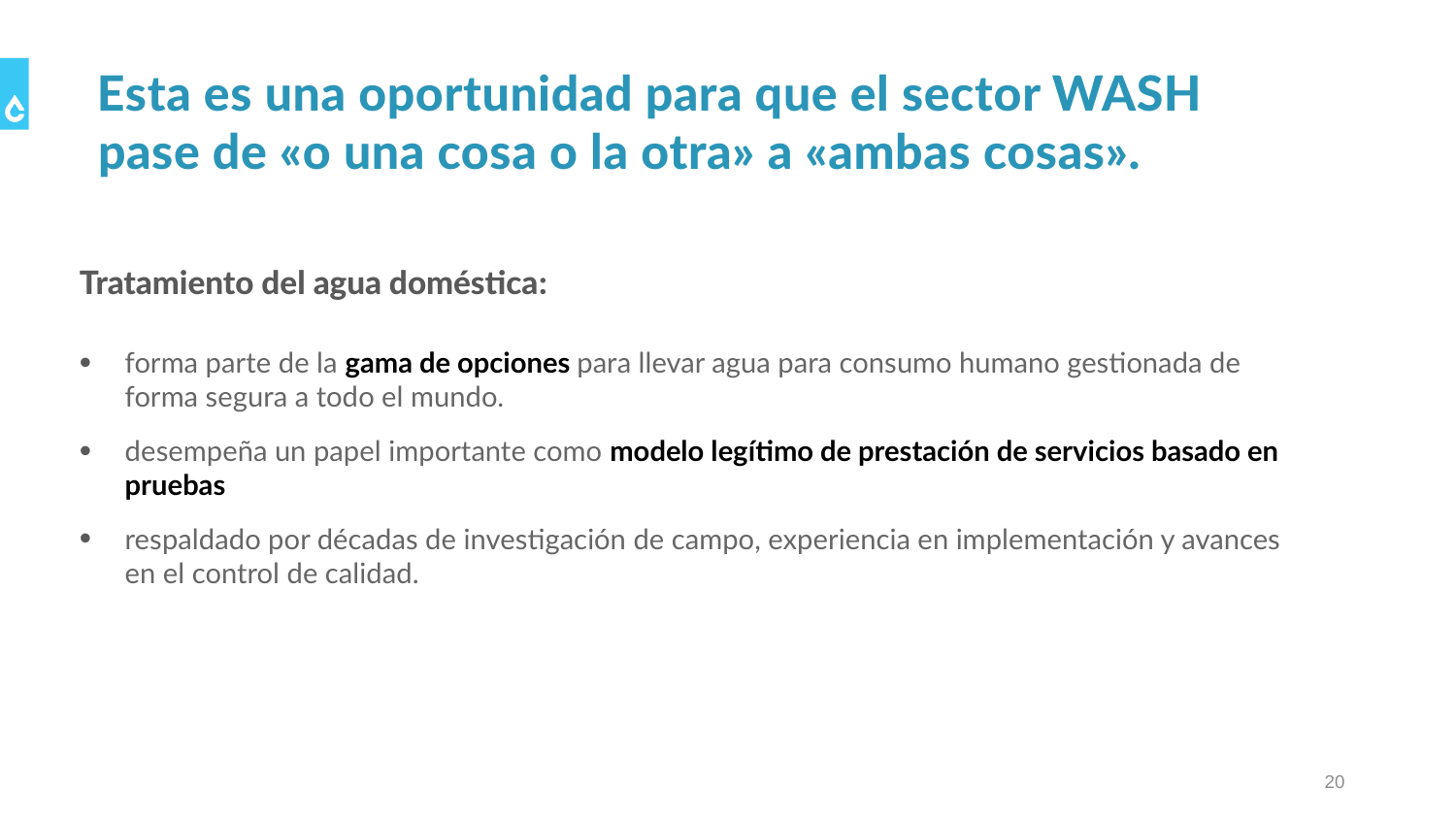

# Esta es una oportunidad para que el sector WASH pase de «o una cosa o la otra» a «ambas cosas».
Tratamiento del agua doméstica:
forma parte de la gama de opciones para llevar agua para consumo humano gestionada de forma segura a todo el mundo.
desempeña un papel importante como modelo legítimo de prestación de servicios basado en pruebas
respaldado por décadas de investigación de campo, experiencia en implementación y avances en el control de calidad.
20